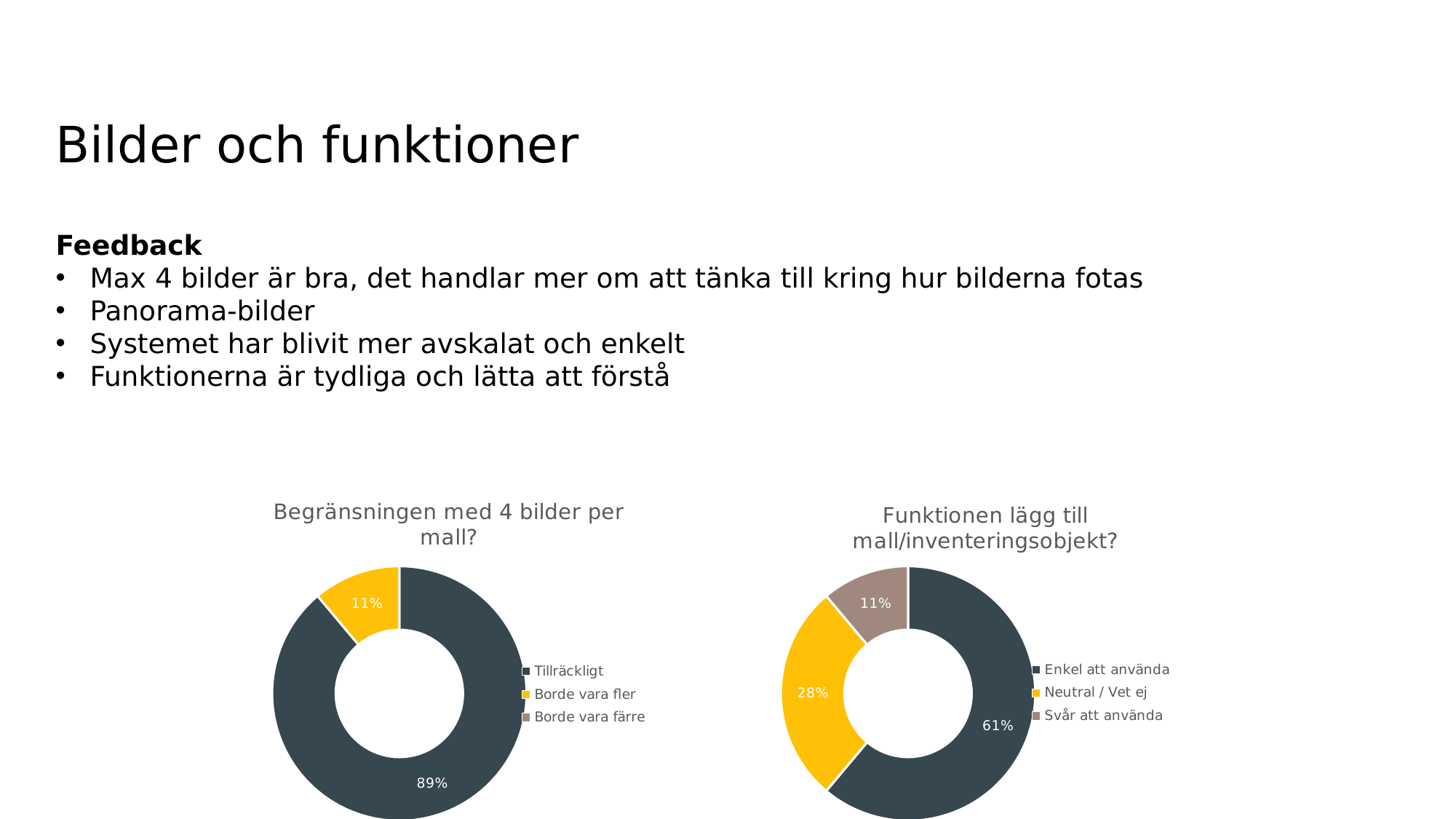

Bilder och funktioner
Feedback
Max 4 bilder är bra, det handlar mer om att tänka till kring hur bilderna fotas
Panorama-bilder
Systemet har blivit mer avskalat och enkelt
Funktionerna är tydliga och lätta att förstå

### Chart: Begränsningen med 4 bilder per mall?

| Category |  |
|---|---|
| Tillräckligt | 16.0 |
| Borde vara fler | 2.0 |
| Borde vara färre | 0.0 |

### Chart: Funktionen lägg till mall/inventeringsobjekt?

| Category |  |
|---|---|
| Enkel att använda | 22.0 |
| Neutral / Vet ej | 10.0 |
| Svår att använda | 4.0 |